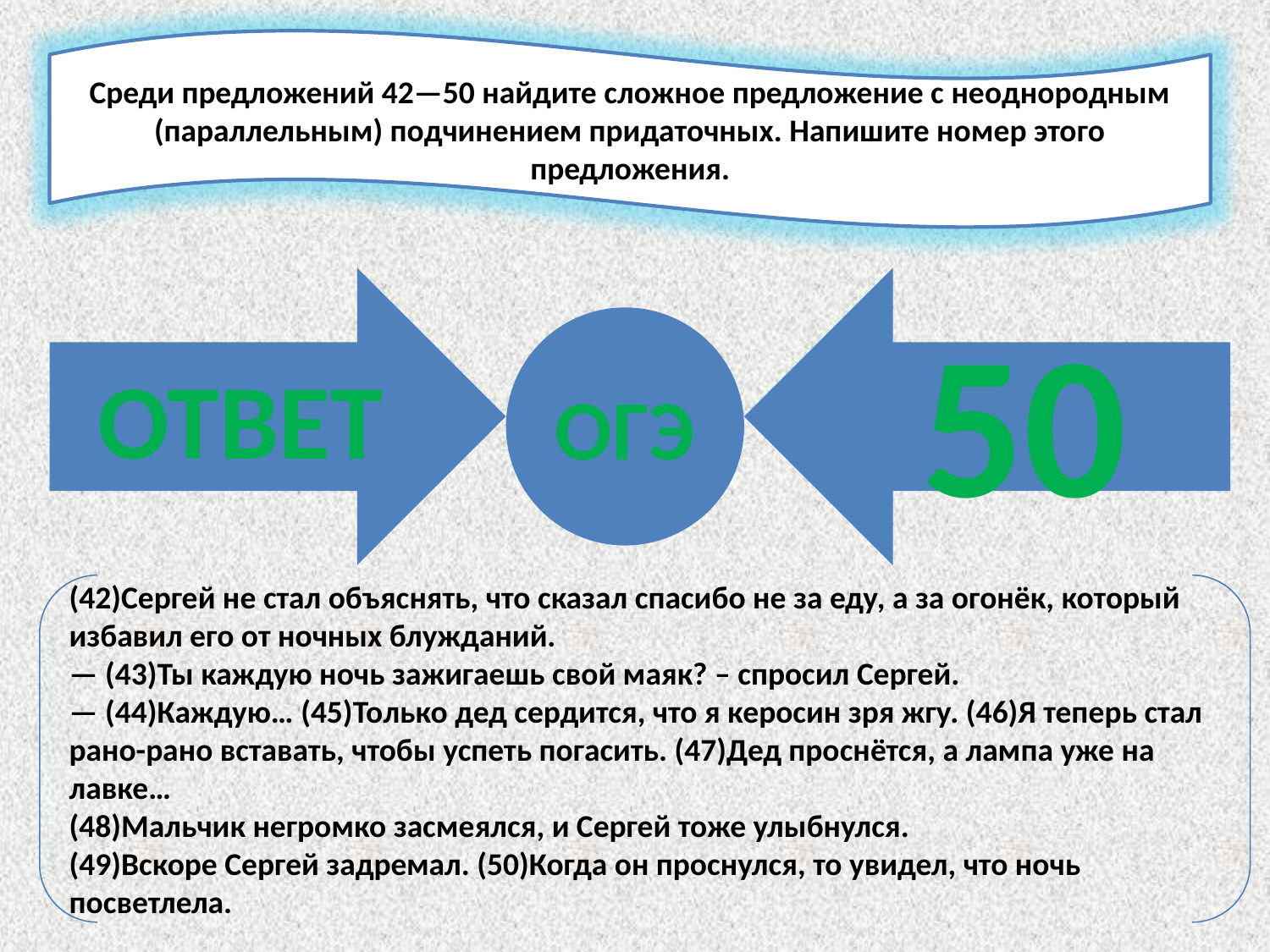

Среди предложений 42—50 найдите сложное предложение с неоднородным (параллельным) подчинением придаточных. Напишите номер этого предложения.

ОТВЕТ
50
ОГЭ

(42)Сергей не стал объяснять, что сказал спасибо не за еду, а за огонёк, который избавил его от ночных блужданий.
— (43)Ты каждую ночь зажигаешь свой маяк? – спросил Сергей.
— (44)Каждую… (45)Только дед сердится, что я керосин зря жгу. (46)Я теперь стал рано-рано вставать, чтобы успеть погасить. (47)Дед проснётся, а лампа уже на лавке…
(48)Мальчик негромко засмеялся, и Сергей тоже улыбнулся.
(49)Вскоре Сергей задремал. (50)Когда он проснулся, то увидел, что ночь посветлела.